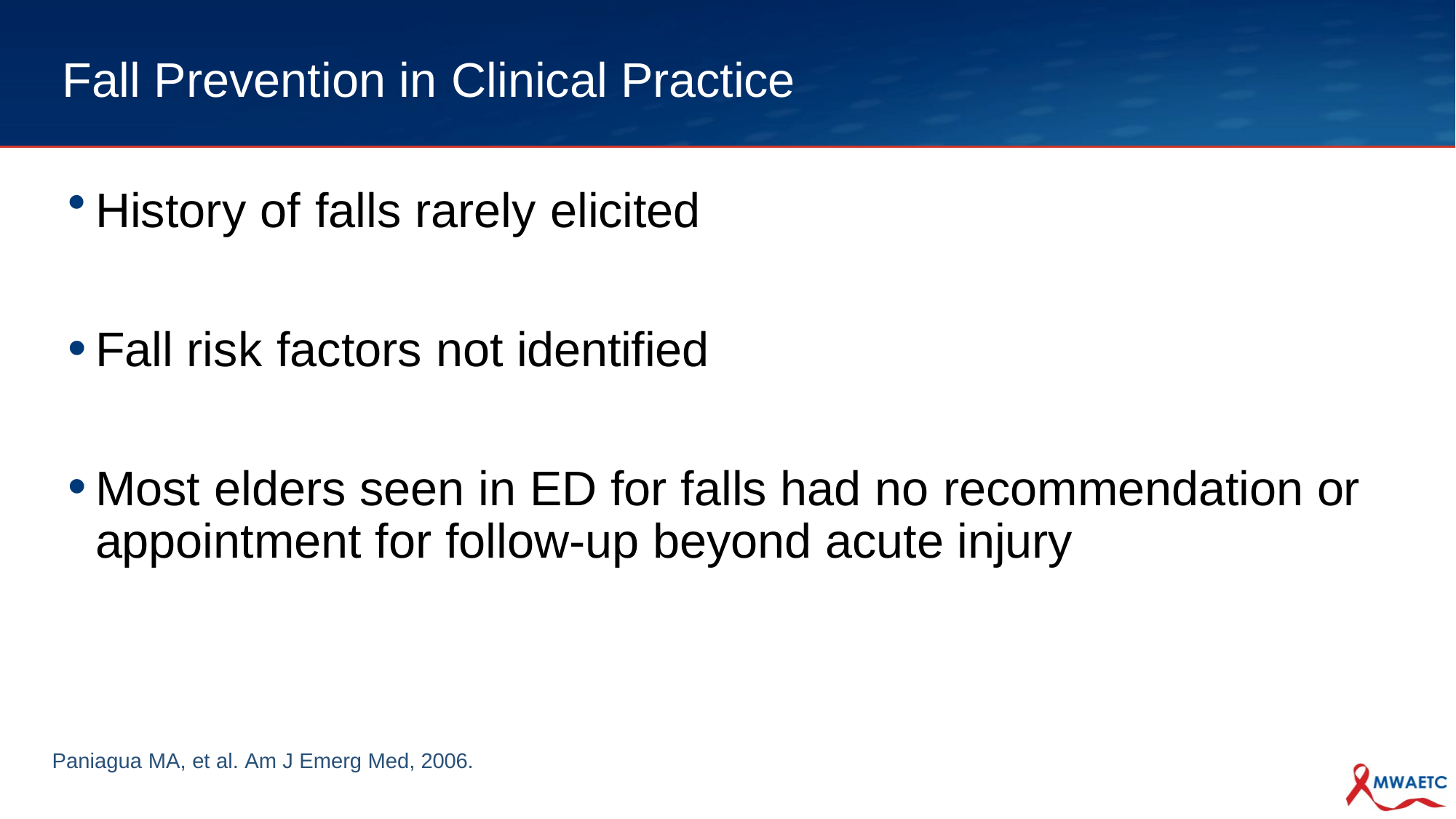

# Fall Prevention in Clinical Practice
History of falls rarely elicited

Fall risk factors not identified

Most elders seen in ED for falls had no recommendation or appointment for follow-up beyond acute injury
Paniagua MA, et al. Am J Emerg Med, 2006.